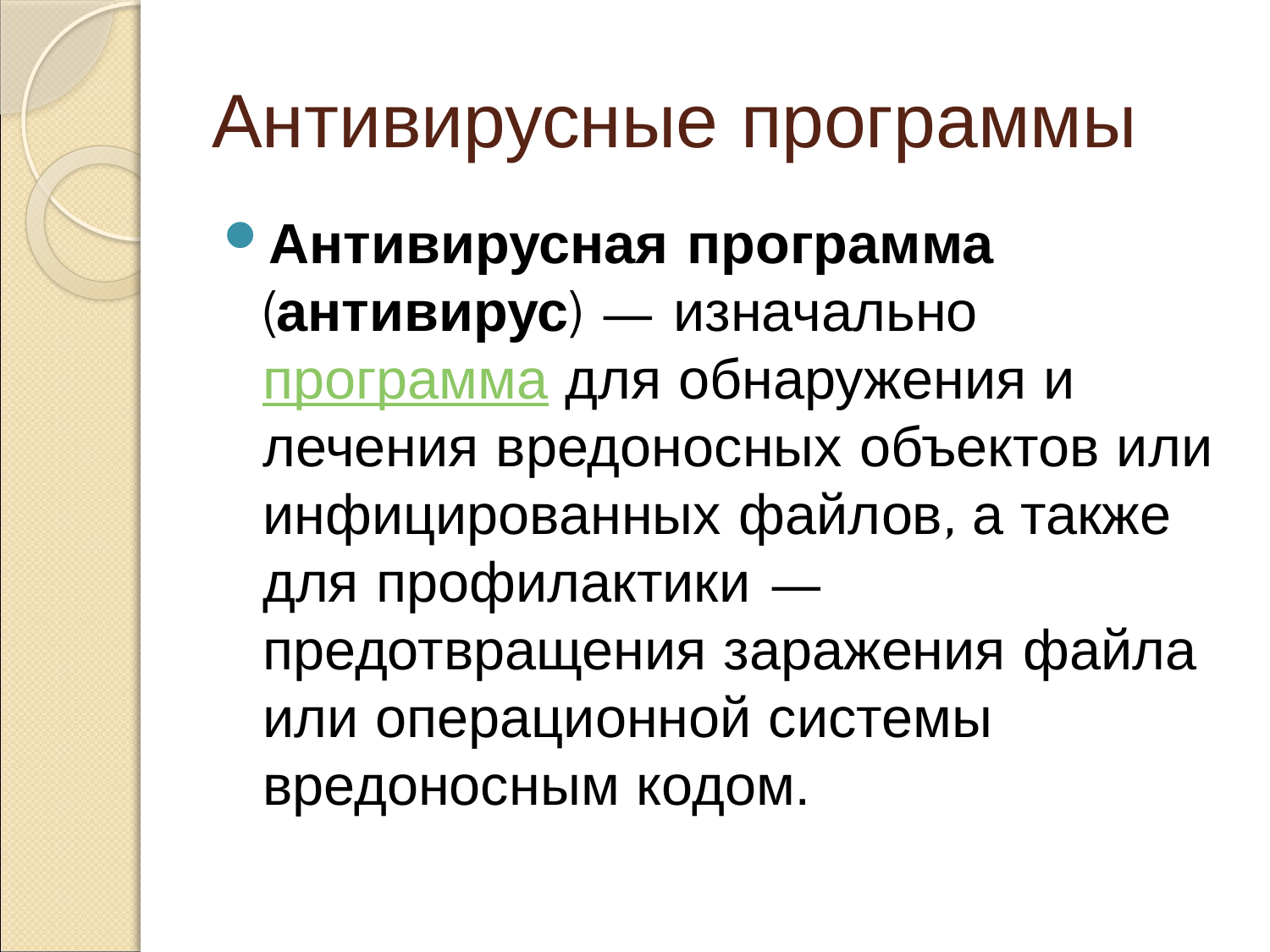

# Антивирусные программы
Антивирусная программа (антивирус) — изначально программа для обнаружения и лечения вредоносных объектов или инфицированных файлов, а также для профилактики — предотвращения заражения файла или операционной системы вредоносным кодом.